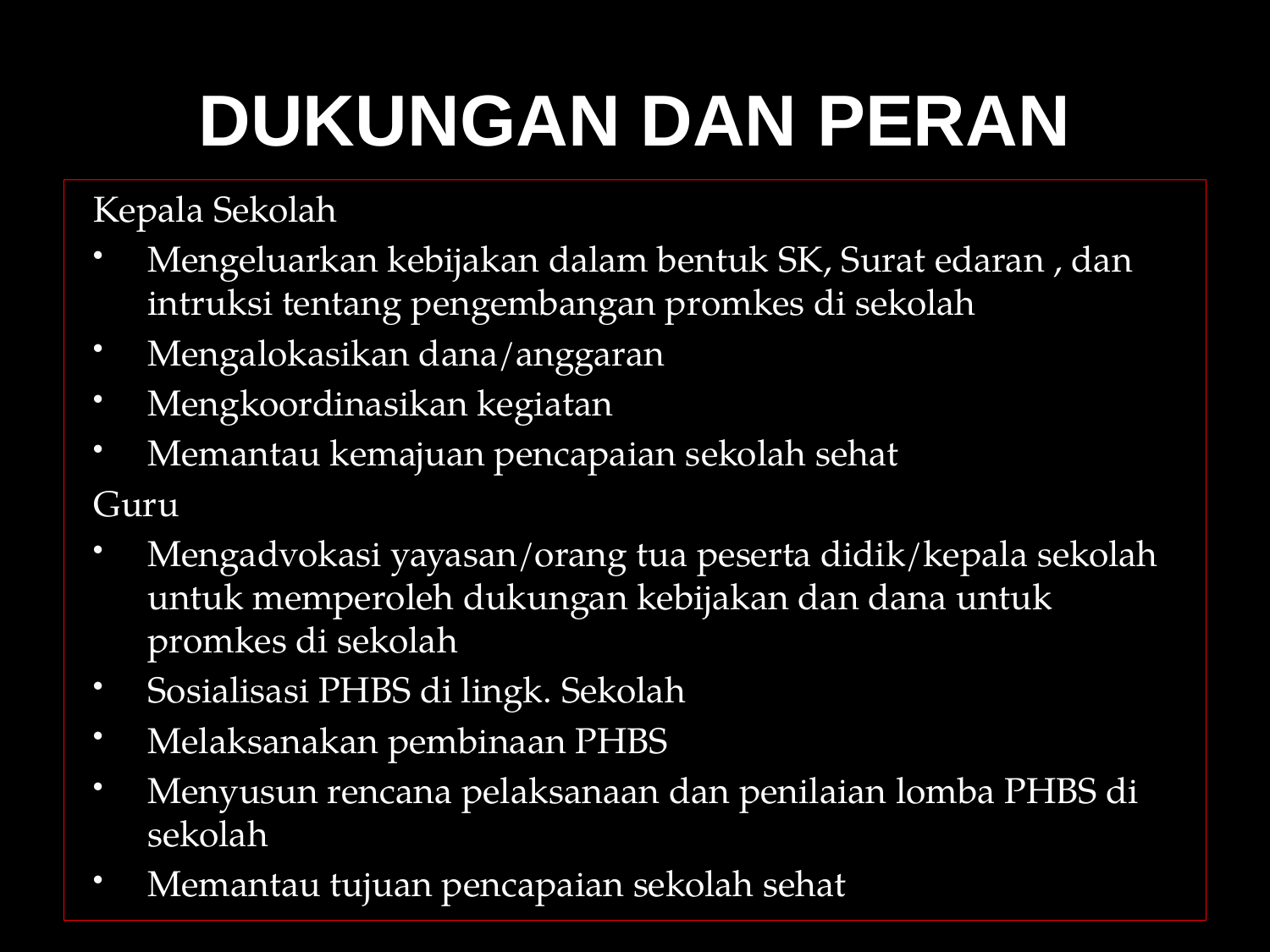

# DUKUNGAN DAN PERAN
Kepala Sekolah
Mengeluarkan kebijakan dalam bentuk SK, Surat edaran , dan intruksi tentang pengembangan promkes di sekolah
Mengalokasikan dana/anggaran
Mengkoordinasikan kegiatan
Memantau kemajuan pencapaian sekolah sehat
Guru
Mengadvokasi yayasan/orang tua peserta didik/kepala sekolah untuk memperoleh dukungan kebijakan dan dana untuk promkes di sekolah
Sosialisasi PHBS di lingk. Sekolah
Melaksanakan pembinaan PHBS
Menyusun rencana pelaksanaan dan penilaian lomba PHBS di sekolah
Memantau tujuan pencapaian sekolah sehat